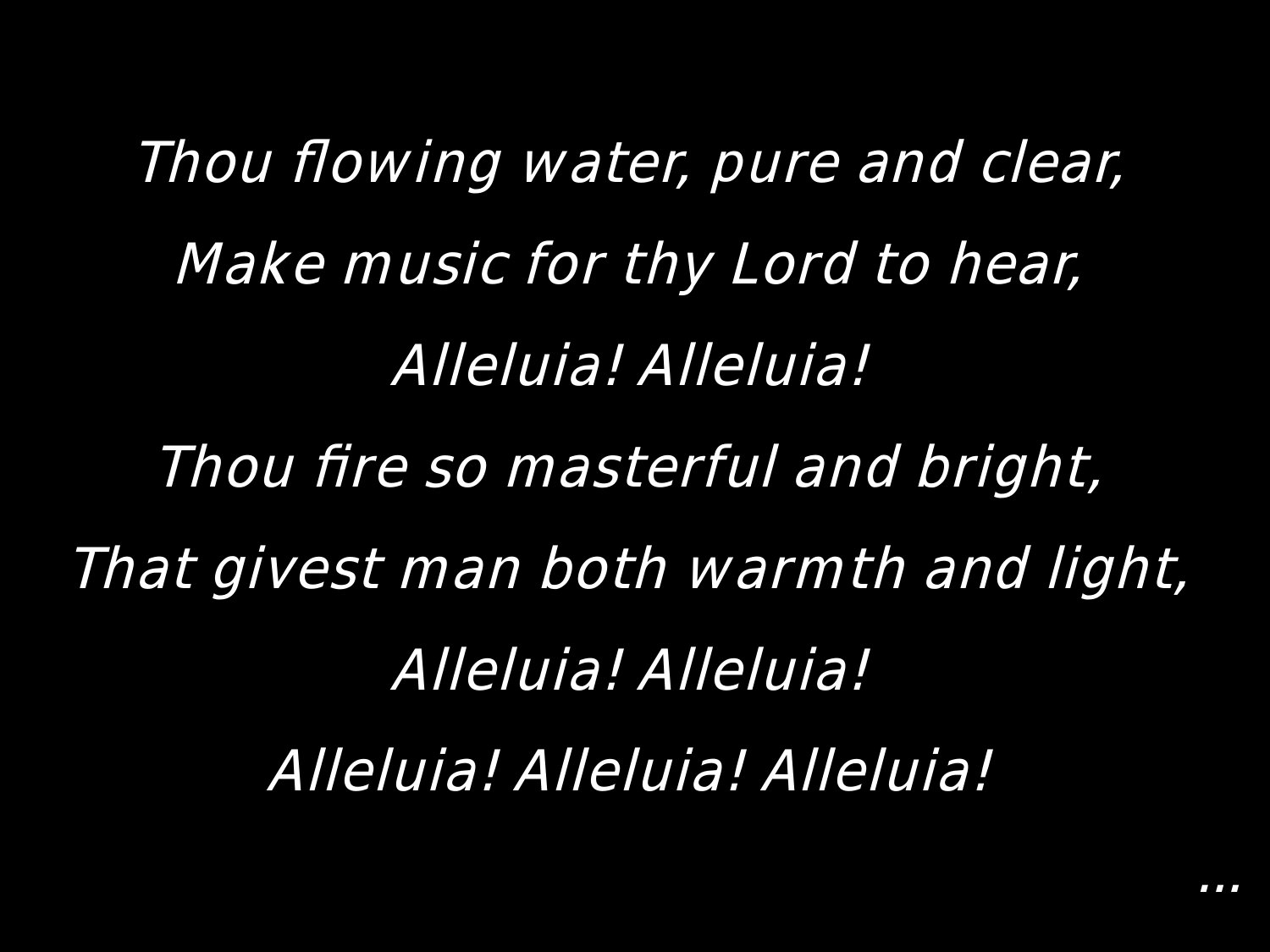

Thou flowing water, pure and clear,
Make music for thy Lord to hear,
Alleluia! Alleluia!
Thou fire so masterful and bright,
That givest man both warmth and light,
Alleluia! Alleluia!
Alleluia! Alleluia! Alleluia!
…